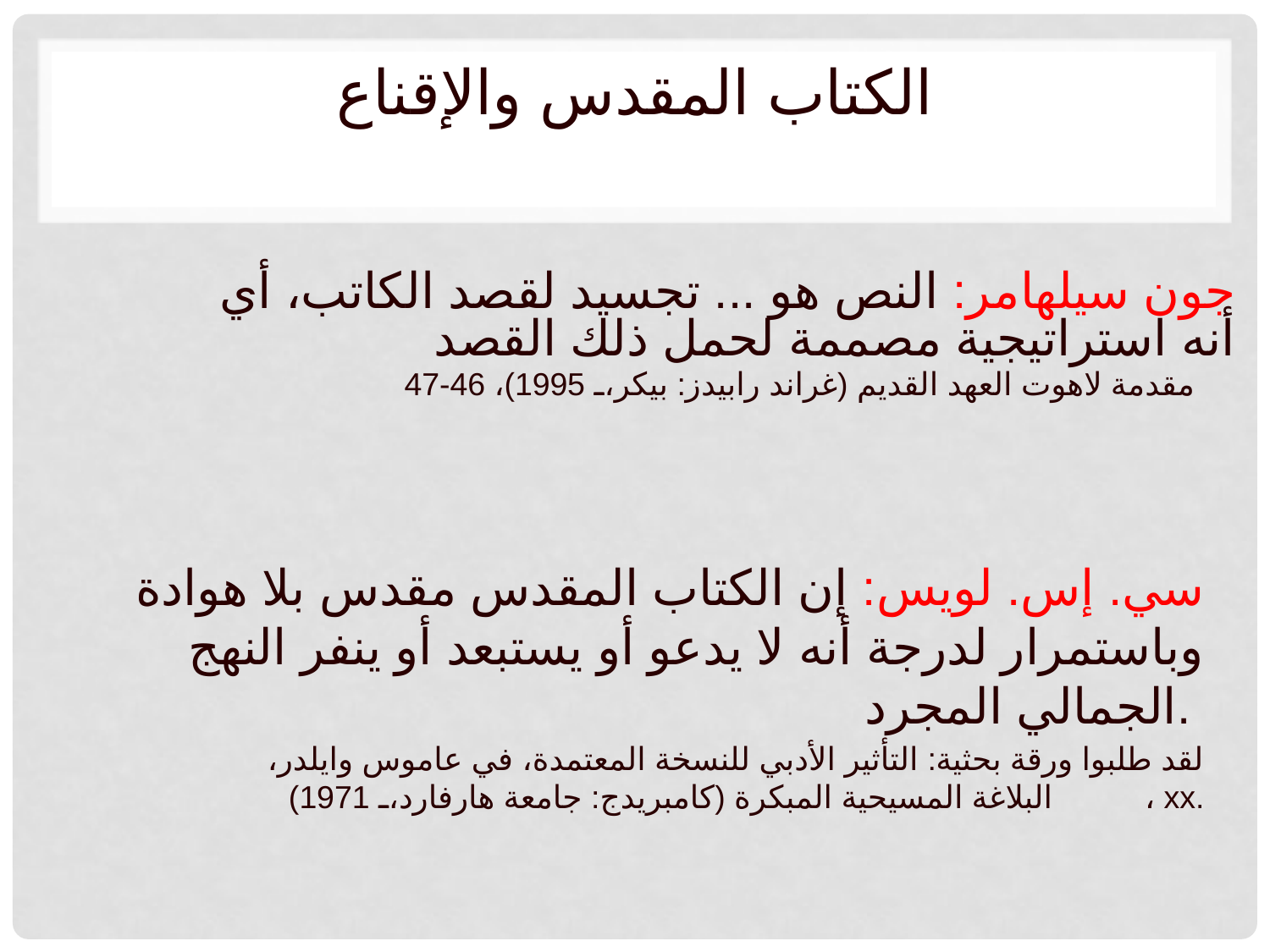

# الكتاب المقدس والإقناع
جون سيلهامر: النص هو ... تجسيد لقصد الكاتب، أي أنه استراتيجية مصممة لحمل ذلك القصد
مقدمة لاهوت العهد القديم (غراند رابيدز: بيكر، 1995)، 46-47
سي. إس. لويس: إن الكتاب المقدس مقدس بلا هوادة وباستمرار لدرجة أنه لا يدعو أو يستبعد أو ينفر النهج الجمالي المجرد.
	لقد طلبوا ورقة بحثية: التأثير الأدبي للنسخة المعتمدة، في عاموس وايلدر، البلاغة المسيحية المبكرة (كامبريدج: جامعة هارفارد، 1971)، xx.